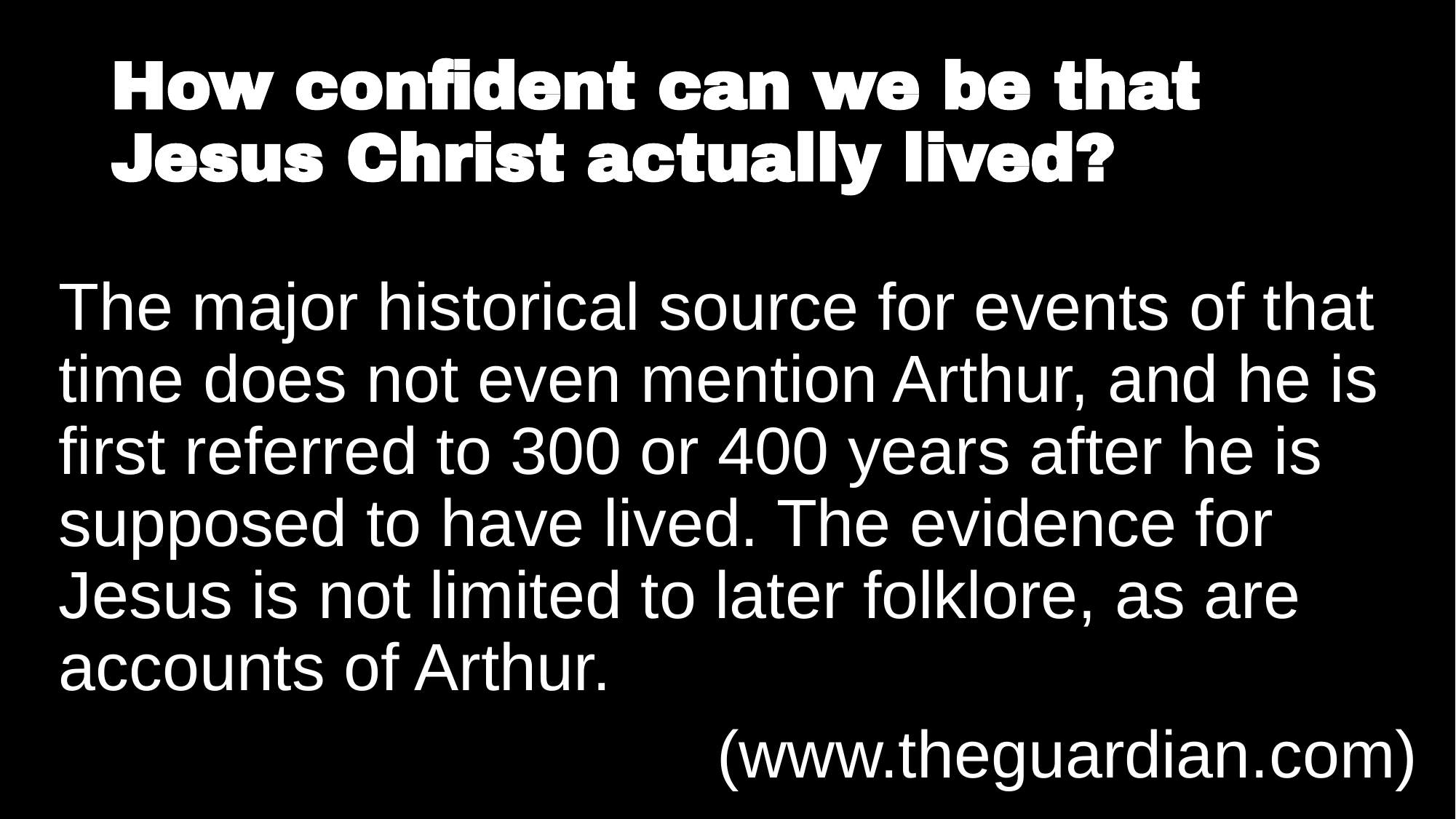

# How confident can we be that Jesus Christ actually lived?
The major historical source for events of that time does not even mention Arthur, and he is first referred to 300 or 400 years after he is supposed to have lived. The evidence for Jesus is not limited to later folklore, as are accounts of Arthur.
(www.theguardian.com)